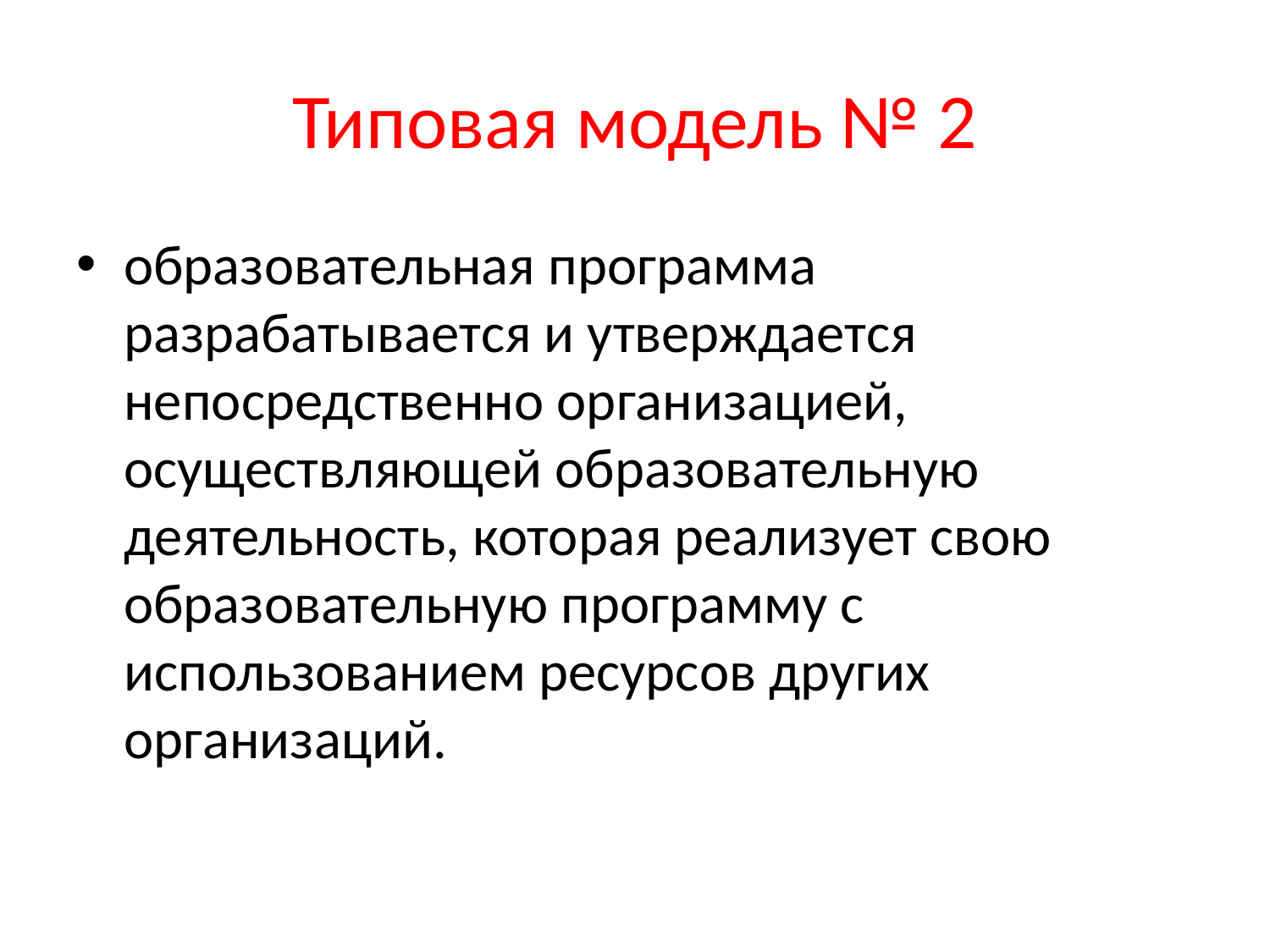

# Типовая модель № 2
образовательная программа разрабатывается и утверждается непосредственно организацией, осуществляющей образовательную деятельность, которая реализует свою образовательную программу с использованием ресурсов других организаций.